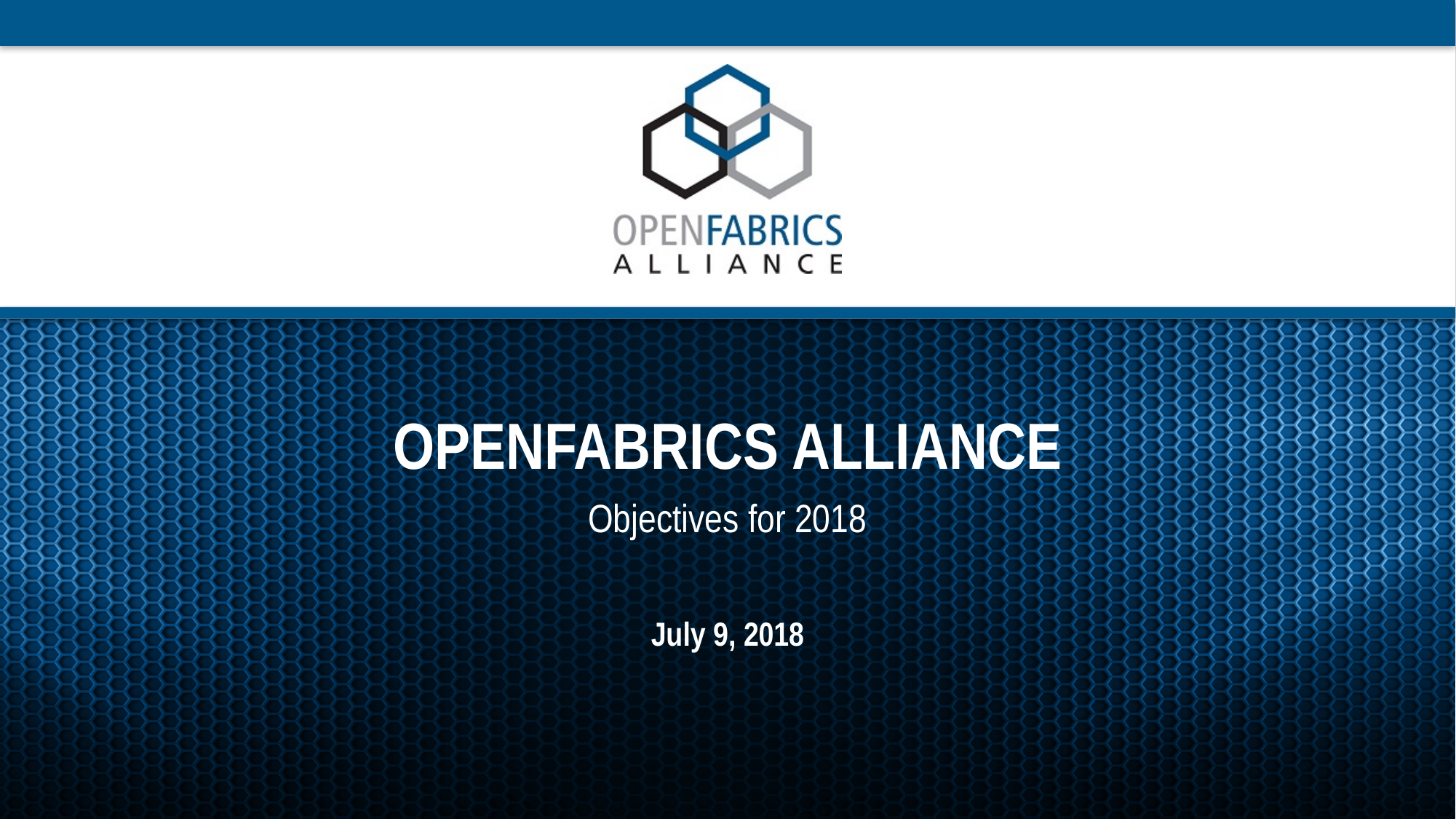

# OpenFabrics Alliance
Objectives for 2018
July 9, 2018